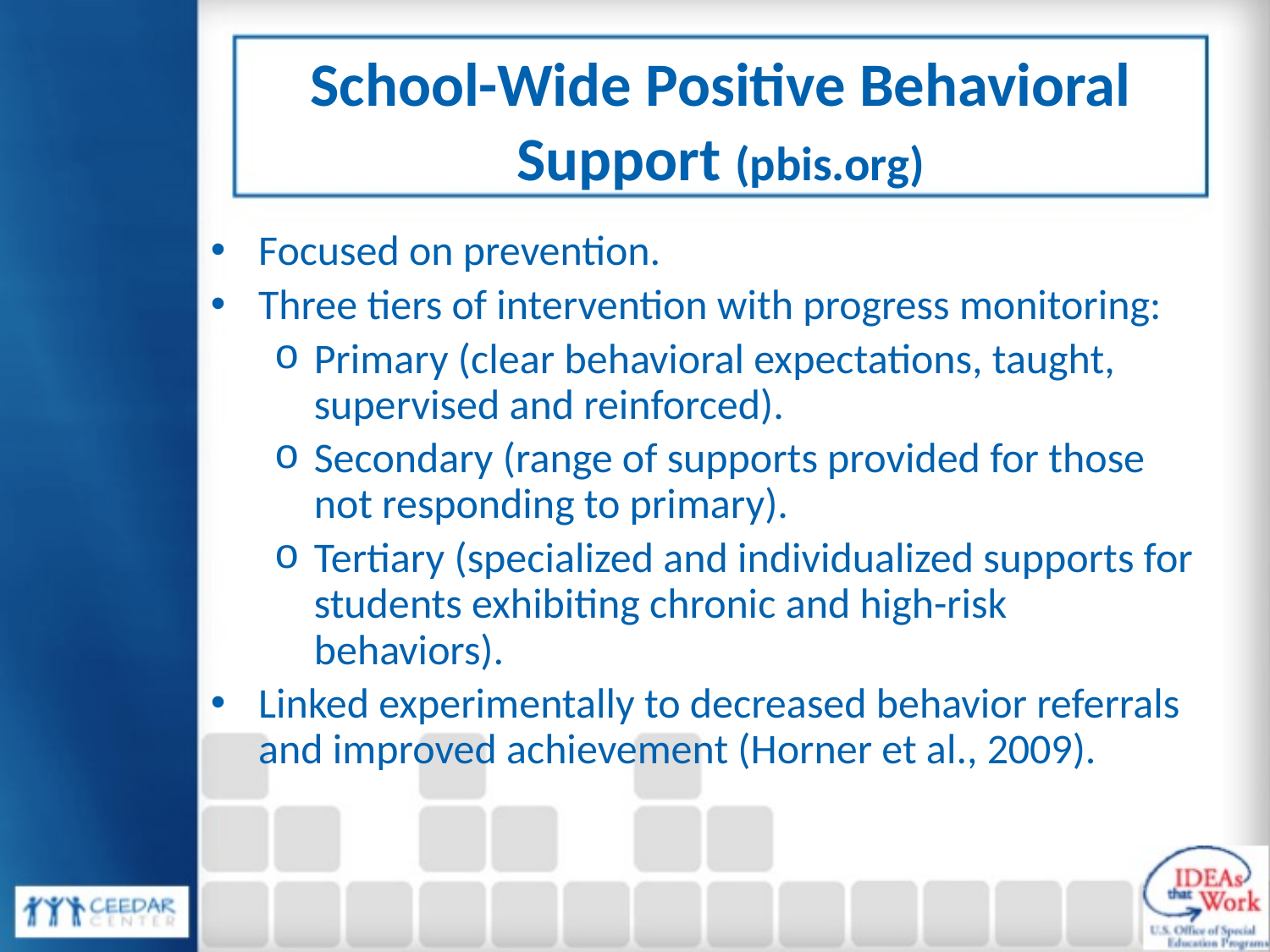

# School-Wide Positive Behavioral Support (pbis.org)
Focused on prevention.
Three tiers of intervention with progress monitoring:
Primary (clear behavioral expectations, taught, supervised and reinforced).
Secondary (range of supports provided for those not responding to primary).
Tertiary (specialized and individualized supports for students exhibiting chronic and high-risk behaviors).
Linked experimentally to decreased behavior referrals and improved achievement (Horner et al., 2009).